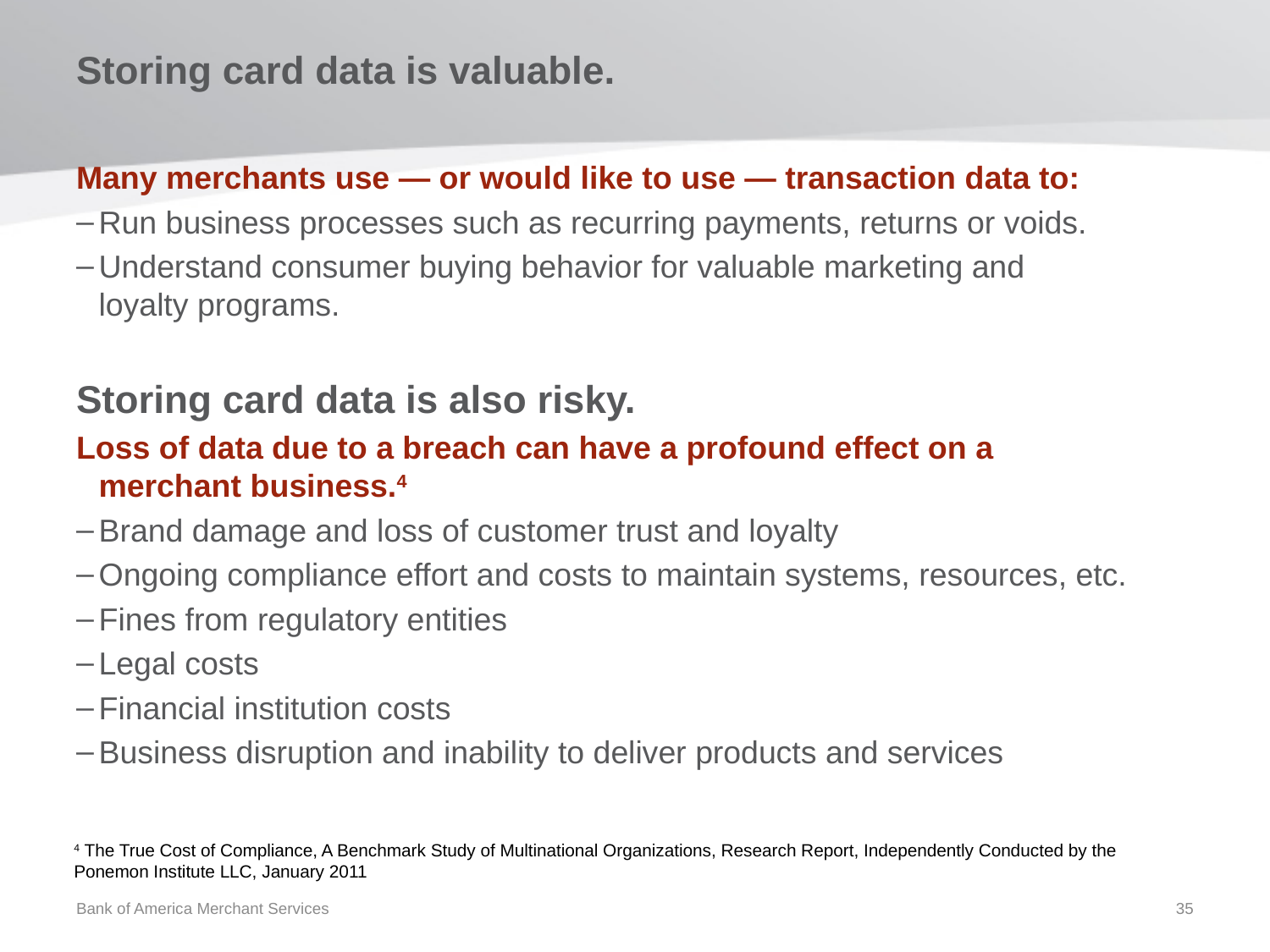

Storing card data is valuable.
Many merchants use — or would like to use — transaction data to:
Run business processes such as recurring payments, returns or voids.
Understand consumer buying behavior for valuable marketing and
loyalty programs.

Storing card data is also risky.
Loss of data due to a breach can have a profound effect on a
merchant business.4
Brand damage and loss of customer trust and loyalty
Ongoing compliance effort and costs to maintain systems, resources, etc.
Fines from regulatory entities
Legal costs
Financial institution costs
Business disruption and inability to deliver products and services

4 The True Cost of Compliance, A Benchmark Study of Multinational Organizations, Research Report, Independently Conducted by the Ponemon Institute LLC, January 2011
Bank of America Merchant Services
35